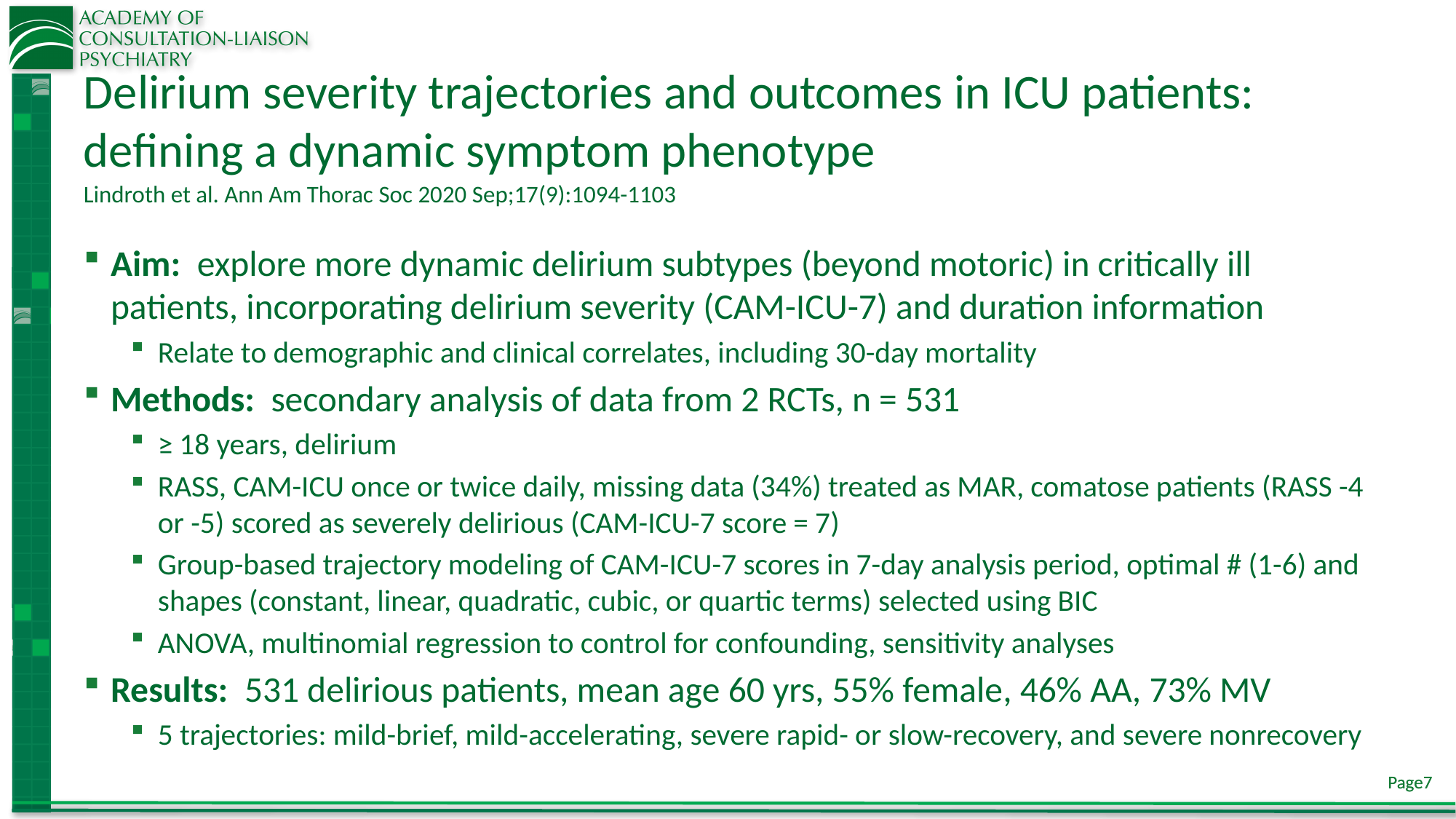

# Delirium severity trajectories and outcomes in ICU patients: defining a dynamic symptom phenotype
Lindroth et al. Ann Am Thorac Soc 2020 Sep;17(9):1094-1103

Aim:  explore more dynamic delirium subtypes (beyond motoric) in critically ill patients, incorporating delirium severity (CAM-ICU-7) and duration information
Relate to demographic and clinical correlates, including 30-day mortality
Methods:  secondary analysis of data from 2 RCTs, n = 531
≥ 18 years, delirium
RASS, CAM-ICU once or twice daily, missing data (34%) treated as MAR, comatose patients (RASS -4 or -5) scored as severely delirious (CAM-ICU-7 score = 7)
Group-based trajectory modeling of CAM-ICU-7 scores in 7-day analysis period, optimal # (1-6) and shapes (constant, linear, quadratic, cubic, or quartic terms) selected using BIC
ANOVA, multinomial regression to control for confounding, sensitivity analyses
Results:  531 delirious patients, mean age 60 yrs, 55% female, 46% AA, 73% MV
5 trajectories: mild-brief, mild-accelerating, severe rapid- or slow-recovery, and severe nonrecovery
7